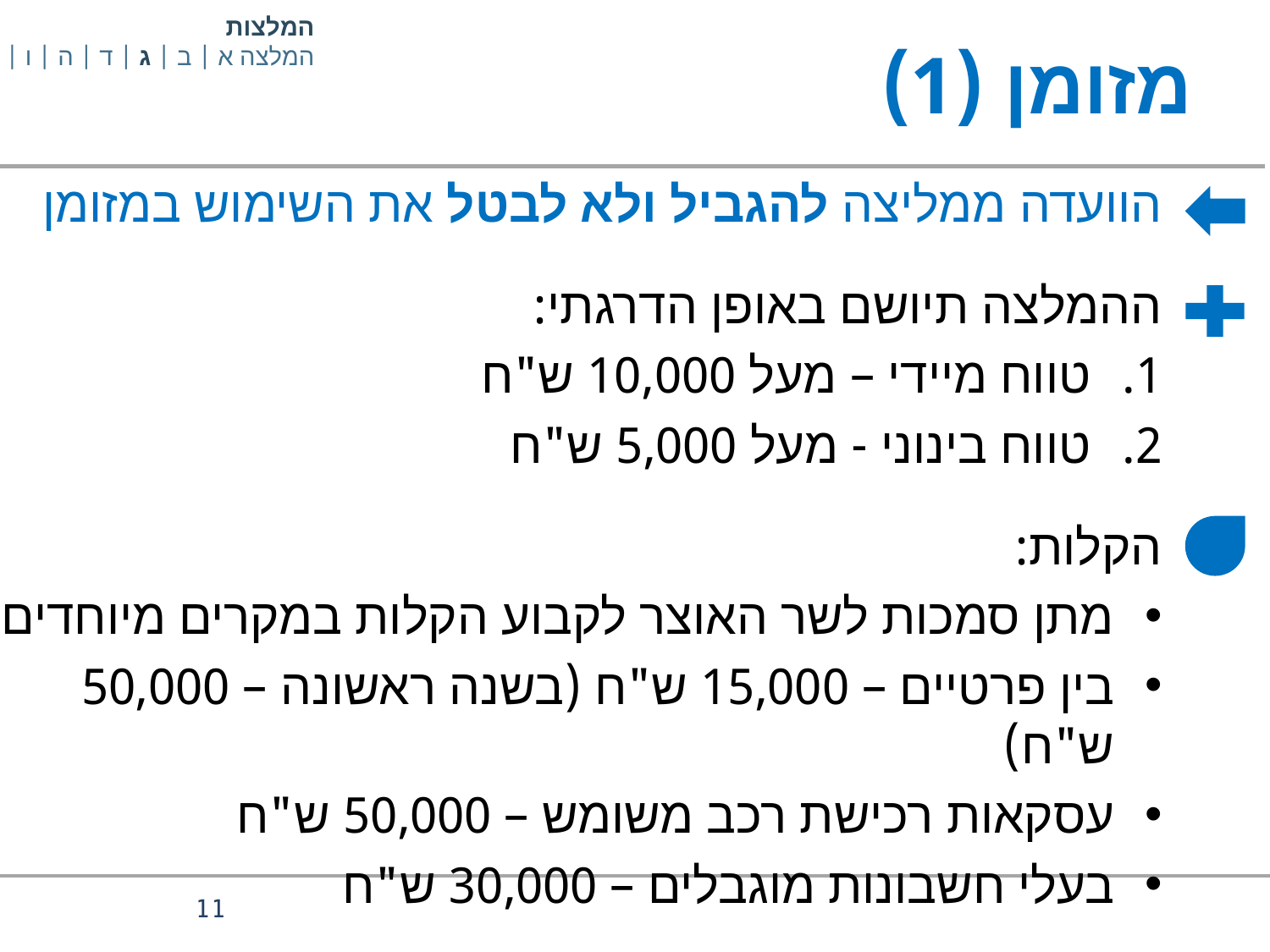

# מזומן (1)
המלצות
המלצה א | ב | ג | ד | ה | ו | ז
הוועדה ממליצה להגביל ולא לבטל את השימוש במזומן
ההמלצה תיושם באופן הדרגתי:
טווח מיידי – מעל 10,000 ש"ח
טווח בינוני - מעל 5,000 ש"ח
הקלות:
מתן סמכות לשר האוצר לקבוע הקלות במקרים מיוחדים
בין פרטיים – 15,000 ש"ח (בשנה ראשונה – 50,000 ש"ח)
עסקאות רכישת רכב משומש – 50,000 ש"ח
בעלי חשבונות מוגבלים – 30,000 ש"ח

11